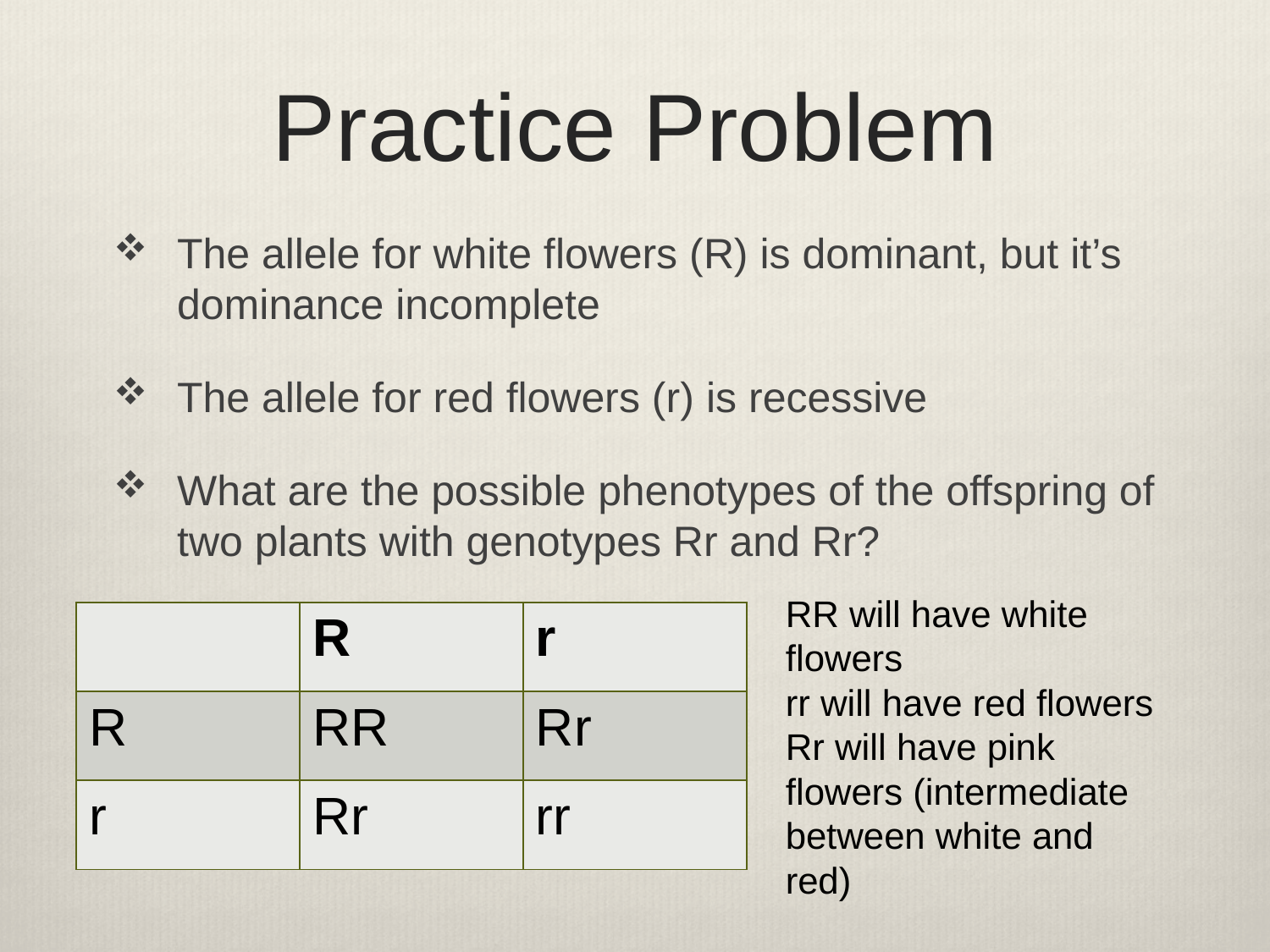

# Practice Problem
The allele for white flowers (R) is dominant, but it’s dominance incomplete
The allele for red flowers (r) is recessive
What are the possible phenotypes of the offspring of two plants with genotypes Rr and Rr?
RR will have white flowers
rr will have red flowers
Rr will have pink flowers (intermediate between white and red)
|  | R | r |
| --- | --- | --- |
| R | RR | Rr |
| r | Rr | rr |